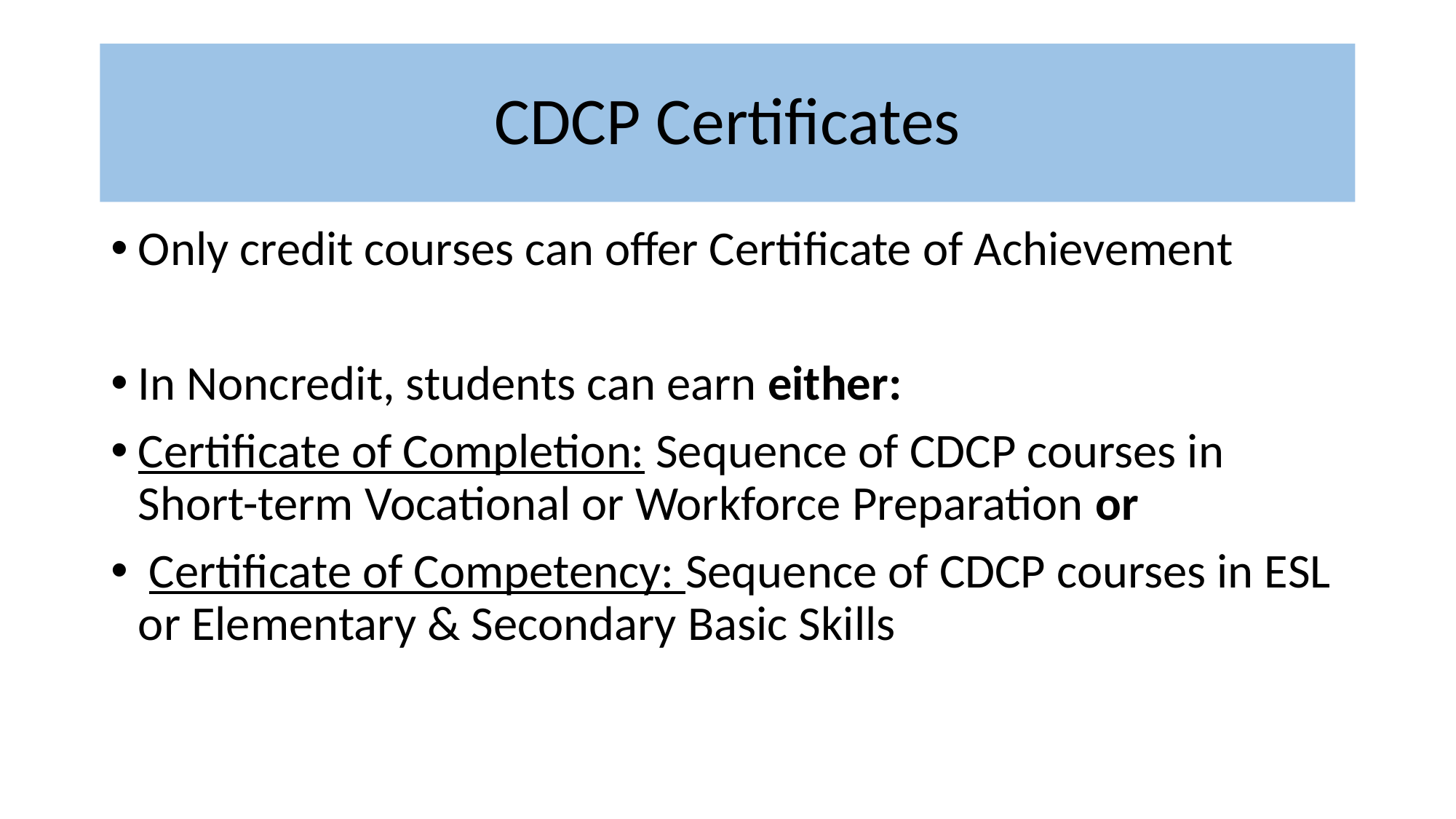

# CDCP Certificates
Only credit courses can offer Certificate of Achievement

In Noncredit, students can earn either:
Certificate of Completion: Sequence of CDCP courses in Short-term Vocational or Workforce Preparation or
 Certificate of Competency: Sequence of CDCP courses in ESL or Elementary & Secondary Basic Skills